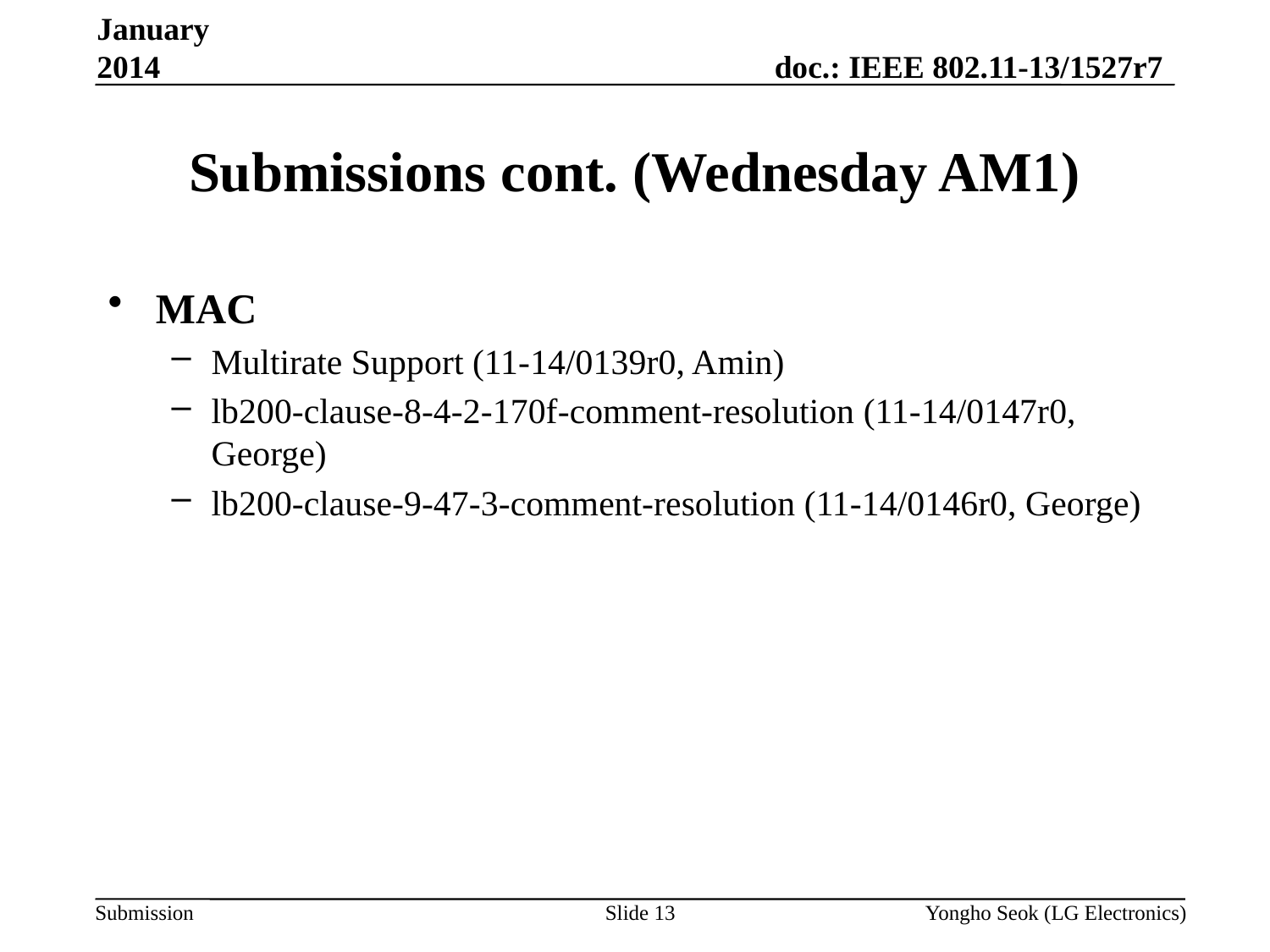

January 2014
# Submissions cont. (Wednesday AM1)
MAC
Multirate Support (11-14/0139r0, Amin)
lb200-clause-8-4-2-170f-comment-resolution (11-14/0147r0, George)
lb200-clause-9-47-3-comment-resolution (11-14/0146r0, George)

Slide 13
Yongho Seok (LG Electronics)